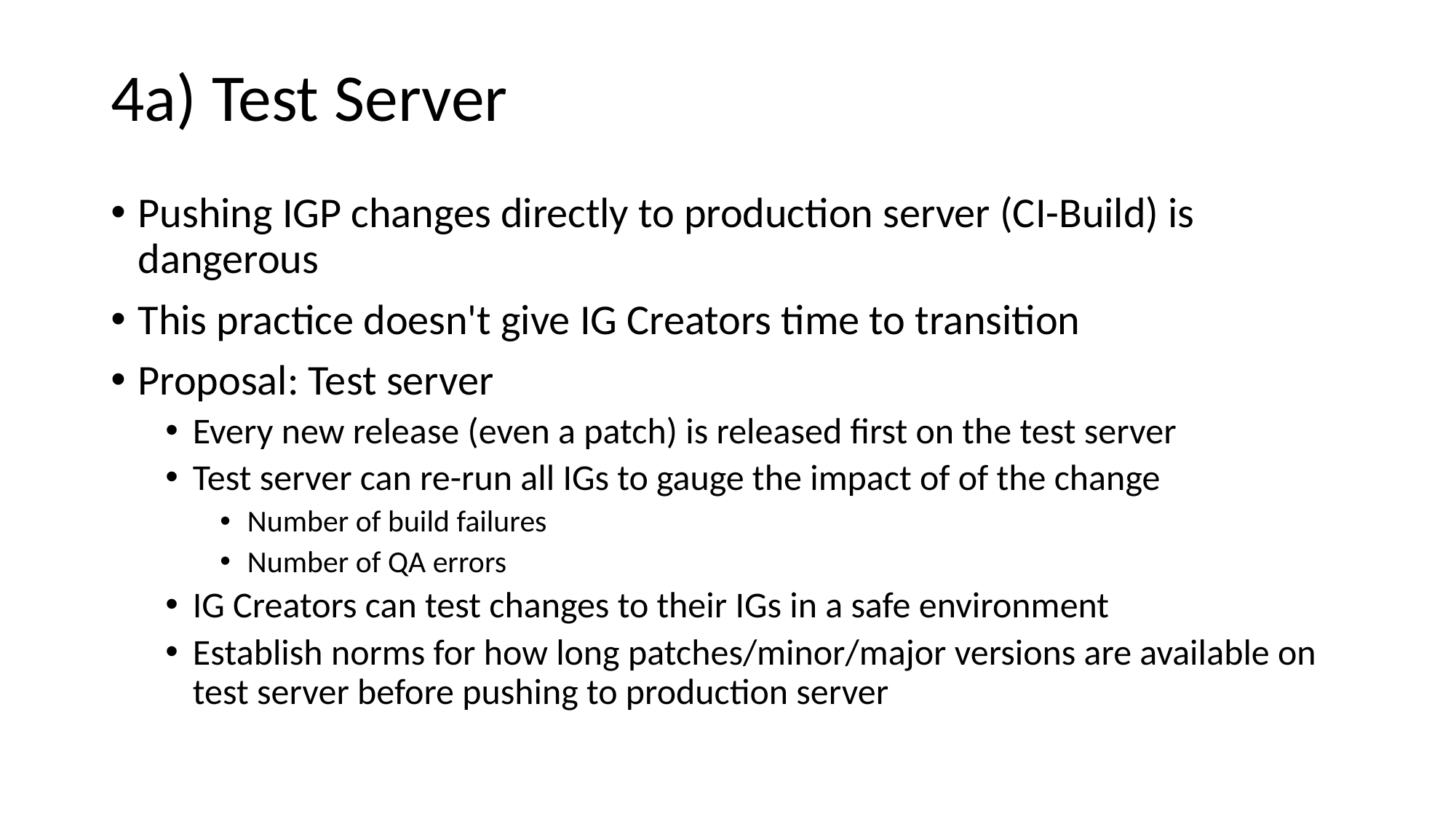

# 4a) Test Server
Pushing IGP changes directly to production server (CI-Build) is dangerous
This practice doesn't give IG Creators time to transition
Proposal: Test server
Every new release (even a patch) is released first on the test server
Test server can re-run all IGs to gauge the impact of of the change
Number of build failures
Number of QA errors
IG Creators can test changes to their IGs in a safe environment
Establish norms for how long patches/minor/major versions are available on test server before pushing to production server